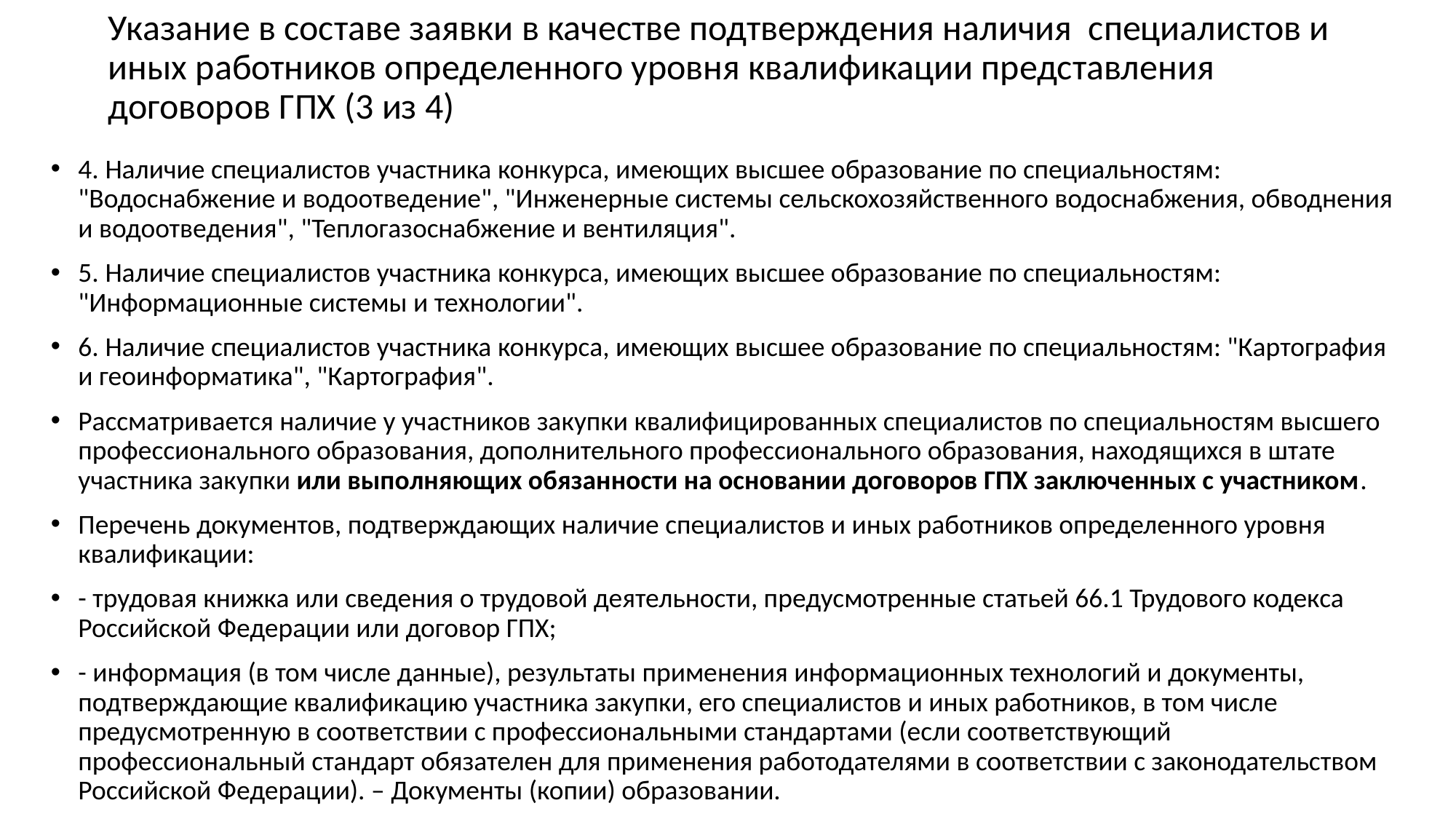

# Указание в составе заявки в качестве подтверждения наличия  специалистов и иных работников определенного уровня квалификации представления договоров ГПХ (3 из 4)
4. Наличие специалистов участника конкурса, имеющих высшее образование по специальностям: "Водоснабжение и водоотведение", "Инженерные системы сельскохозяйственного водоснабжения, обводнения и водоотведения", "Теплогазоснабжение и вентиляция".
5. Наличие специалистов участника конкурса, имеющих высшее образование по специальностям: "Информационные системы и технологии".
6. Наличие специалистов участника конкурса, имеющих высшее образование по специальностям: "Картография и геоинформатика", "Картография".
Рассматривается наличие у участников закупки квалифицированных специалистов по специальностям высшего профессионального образования, дополнительного профессионального образования, находящихся в штате участника закупки или выполняющих обязанности на основании договоров ГПХ заключенных с участником.
Перечень документов, подтверждающих наличие специалистов и иных работников определенного уровня квалификации:
- трудовая книжка или сведения о трудовой деятельности, предусмотренные статьей 66.1 Трудового кодекса Российской Федерации или договор ГПХ;
- информация (в том числе данные), результаты применения информационных технологий и документы, подтверждающие квалификацию участника закупки, его специалистов и иных работников, в том числе предусмотренную в соответствии с профессиональными стандартами (если соответствующий профессиональный стандарт обязателен для применения работодателями в соответствии с законодательством Российской Федерации). – Документы (копии) образовании.